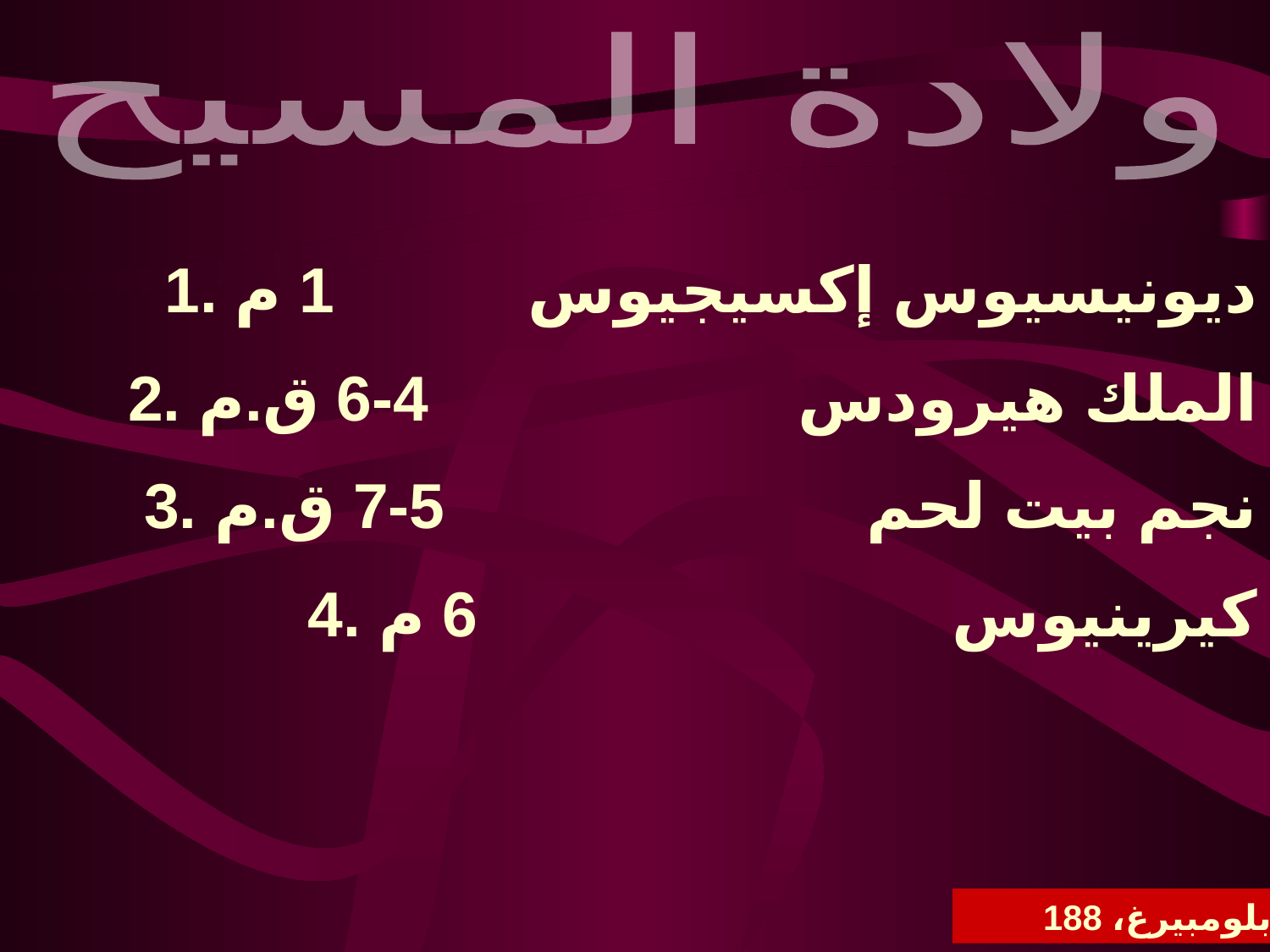

ولادة المسيح
1. ديونيسيوس إكسيجيوس           1 م
2. الملك هيرودس                     4-6 ق.م
3. نجم بيت لحم                        5-7 ق.م
4. كيرينيوس                           6 م
بلومبيرغ، 188